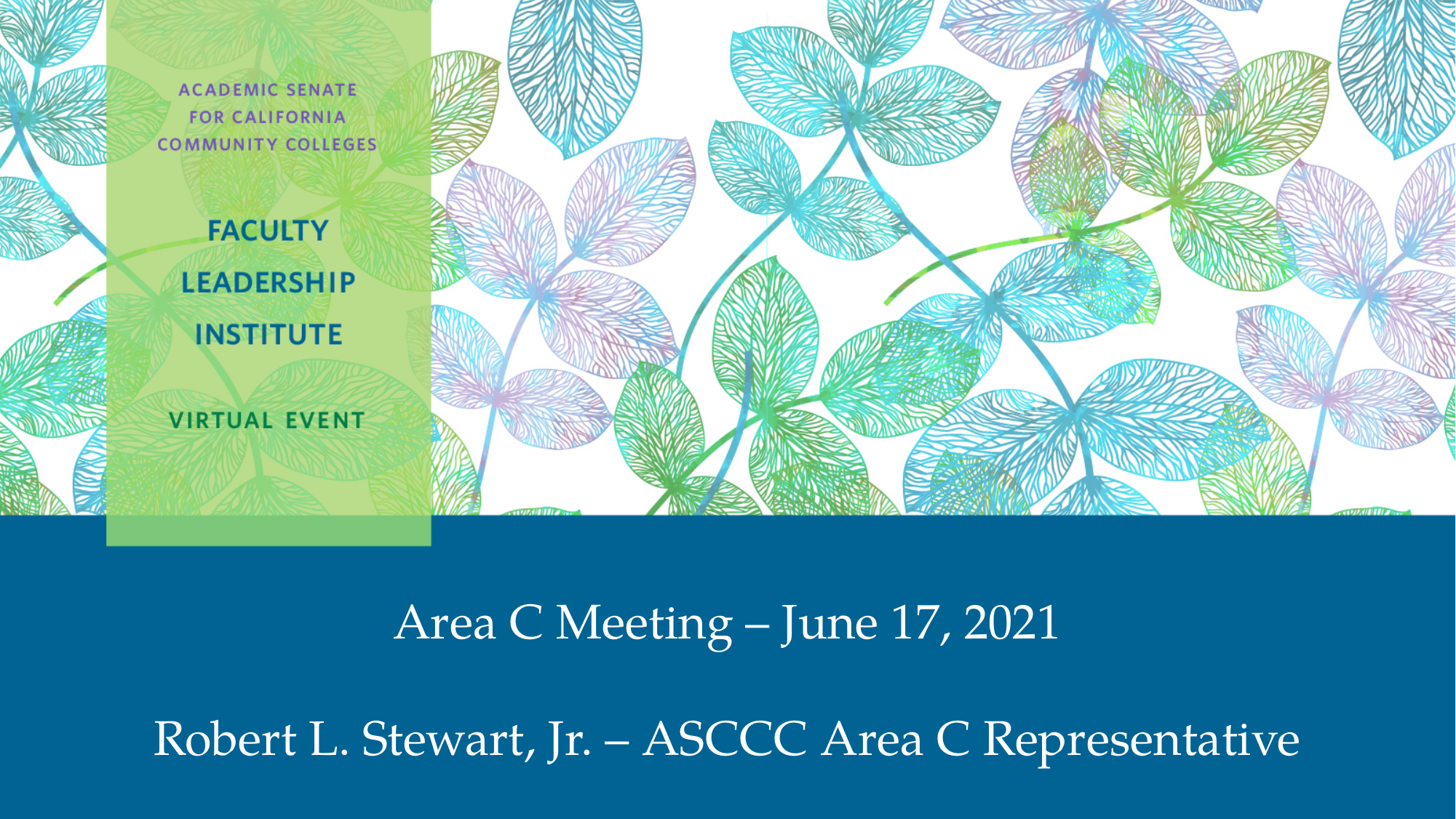

# Area C Meeting – June 17, 2021 Robert L. Stewart, Jr. – ASCCC Area C Representative